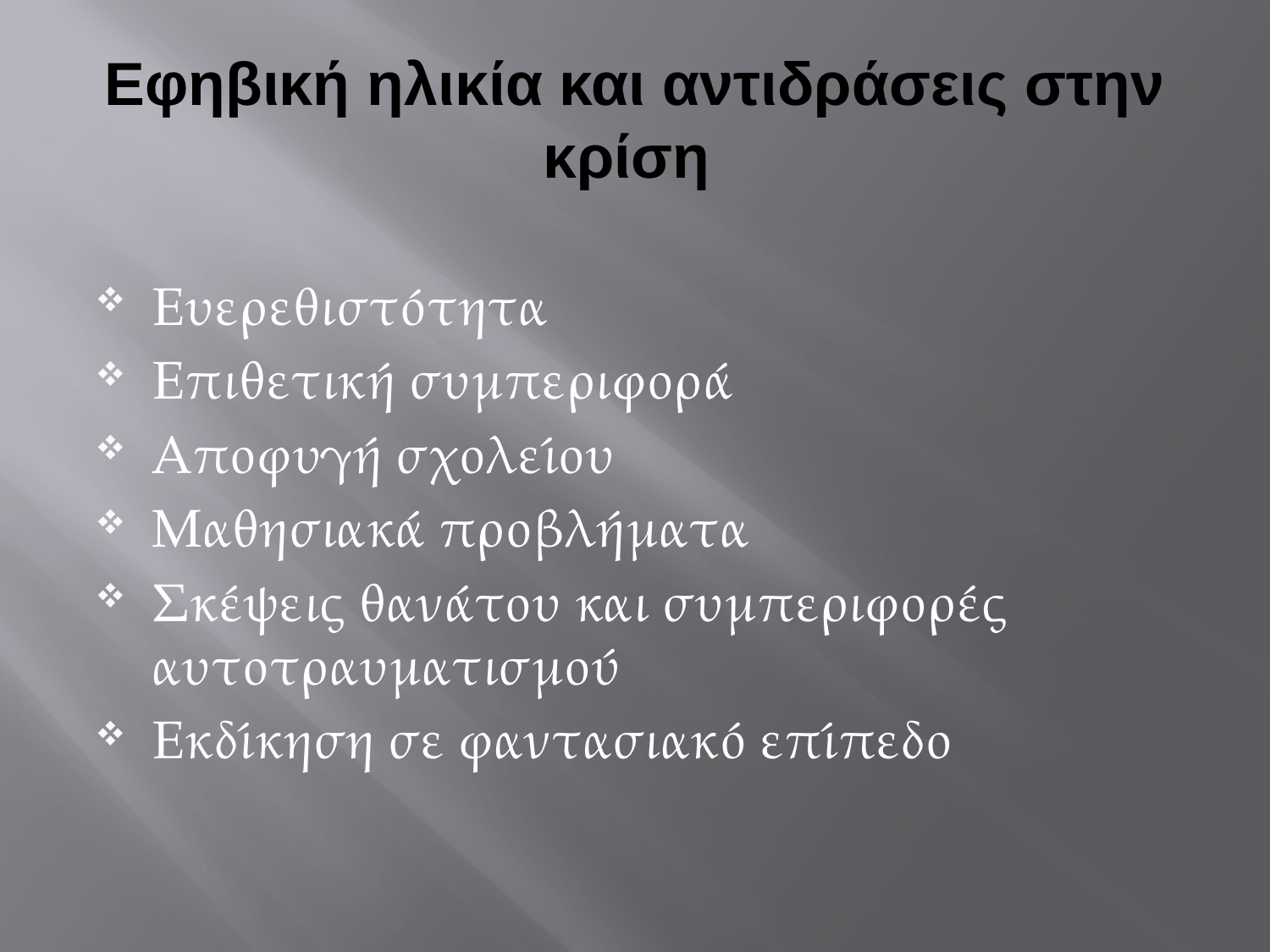

# Εφηβική ηλικία και αντιδράσεις στην κρίση
Ευερεθιστότητα
Επιθετική συμπεριφορά
Αποφυγή σχολείου
Μαθησιακά προβλήματα
Σκέψεις θανάτου και συμπεριφορές αυτοτραυματισμού
Εκδίκηση σε φαντασιακό επίπεδο